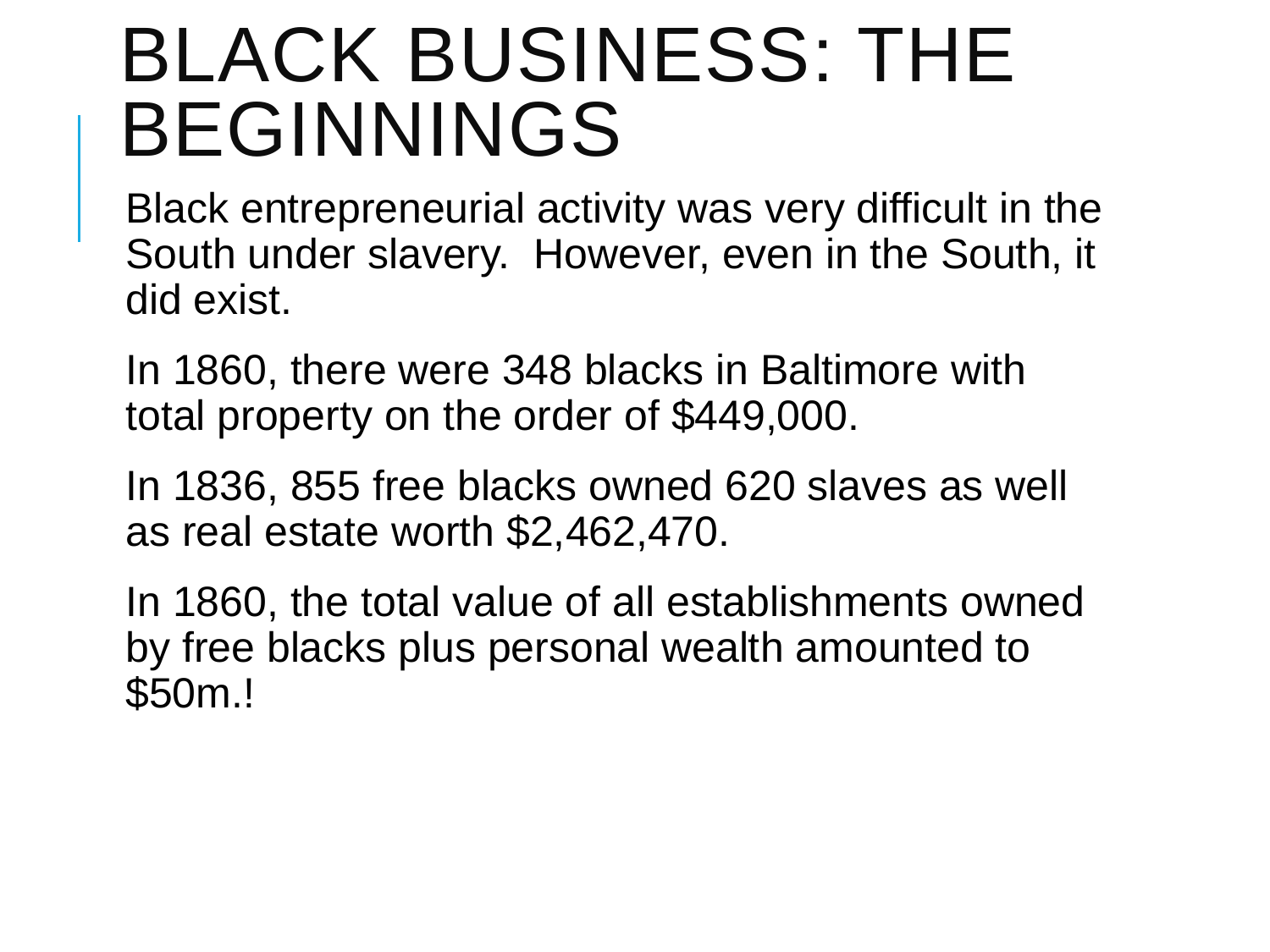

# Black business: the beginnings
Black entrepreneurial activity was very difficult in the South under slavery.  However, even in the South, it did exist.
In 1860, there were 348 blacks in Baltimore with total property on the order of $449,000.
In 1836, 855 free blacks owned 620 slaves as well as real estate worth $2,462,470.
In 1860, the total value of all establishments owned by free blacks plus personal wealth amounted to $50m.!